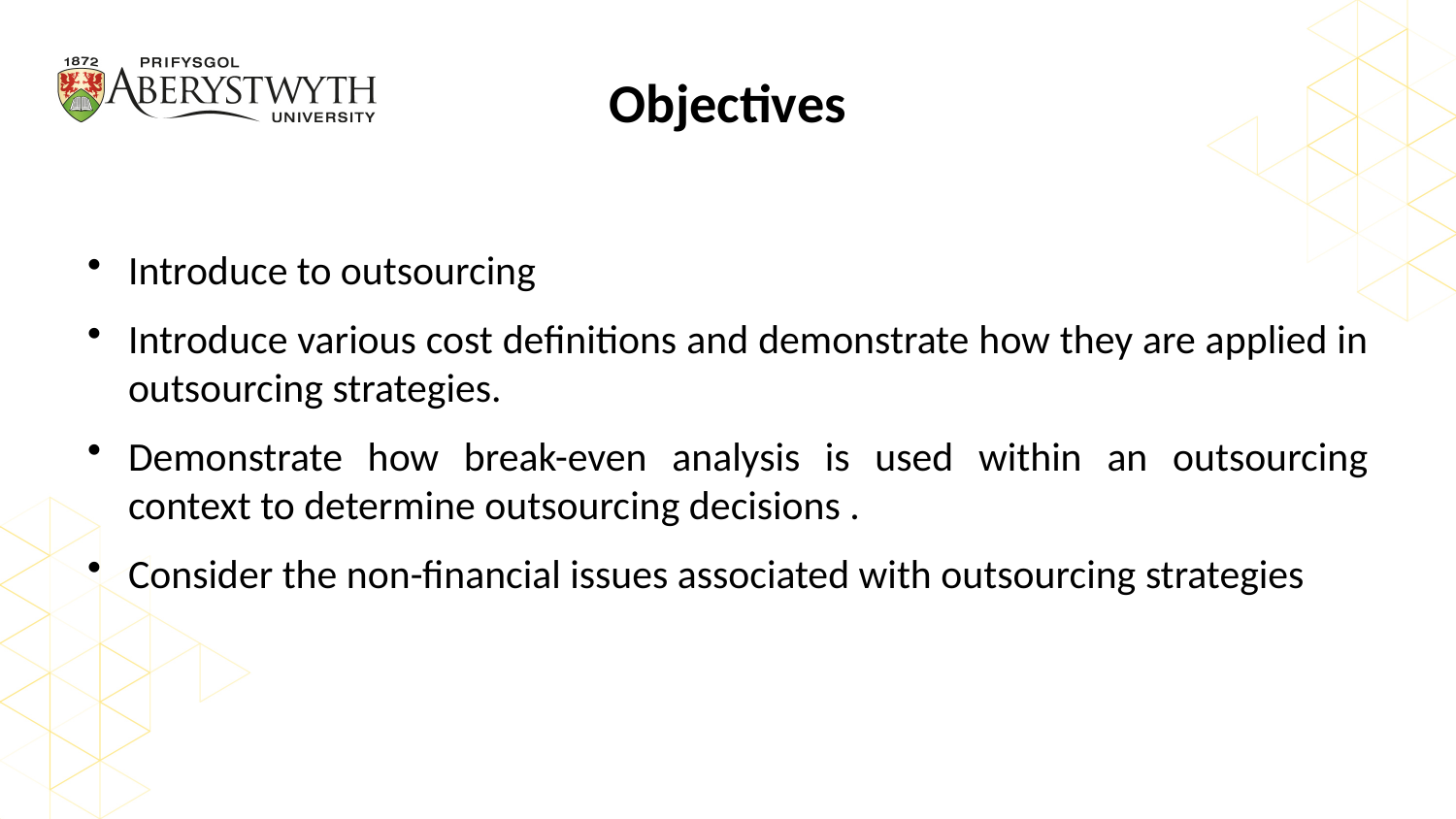

# Objectives
Introduce to outsourcing
Introduce various cost definitions and demonstrate how they are applied in outsourcing strategies.
Demonstrate how break-even analysis is used within an outsourcing context to determine outsourcing decisions .
Consider the non-financial issues associated with outsourcing strategies